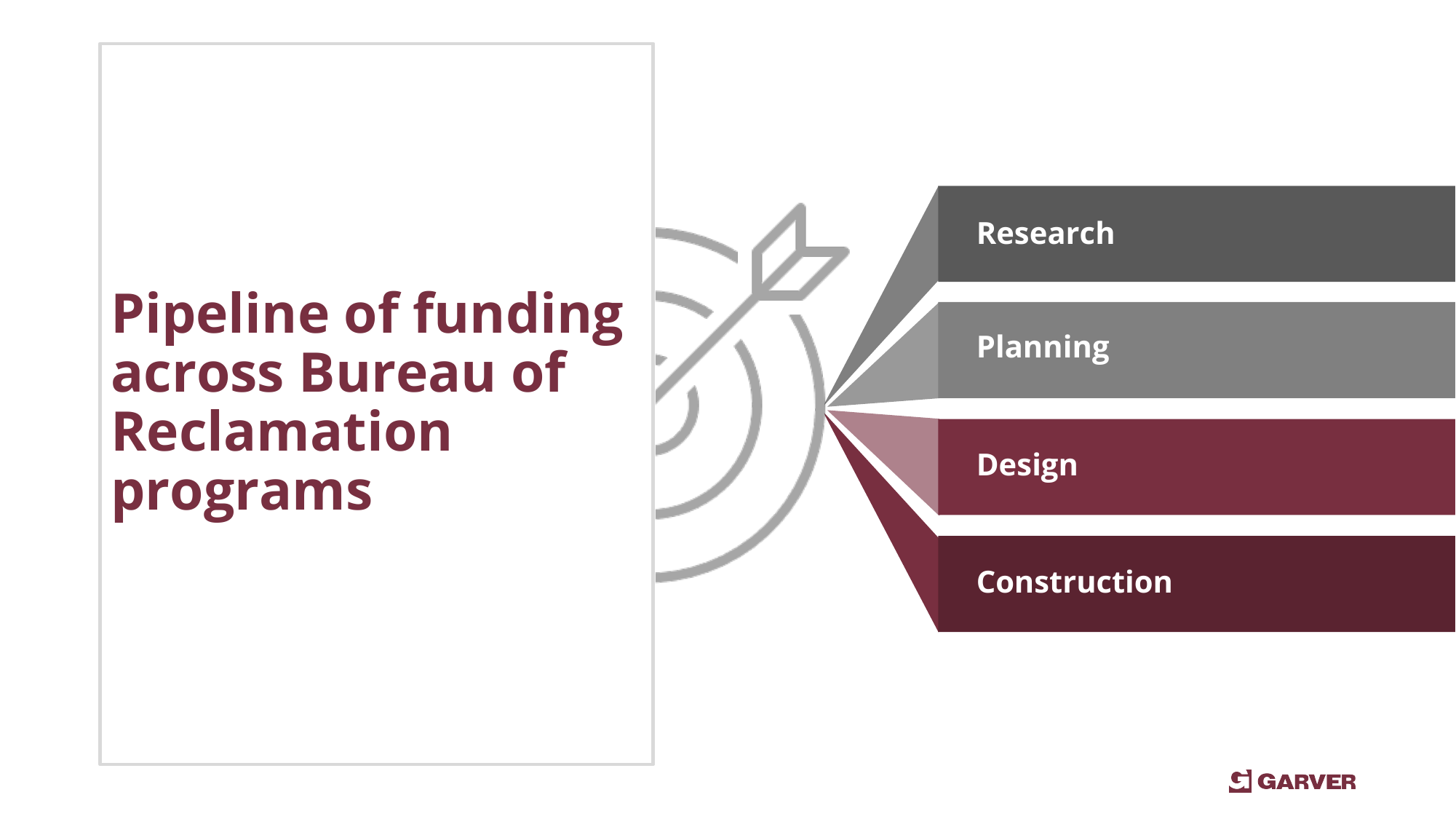

# Pipeline of funding across Bureau of Reclamation programs
Research
Planning
Design
Construction